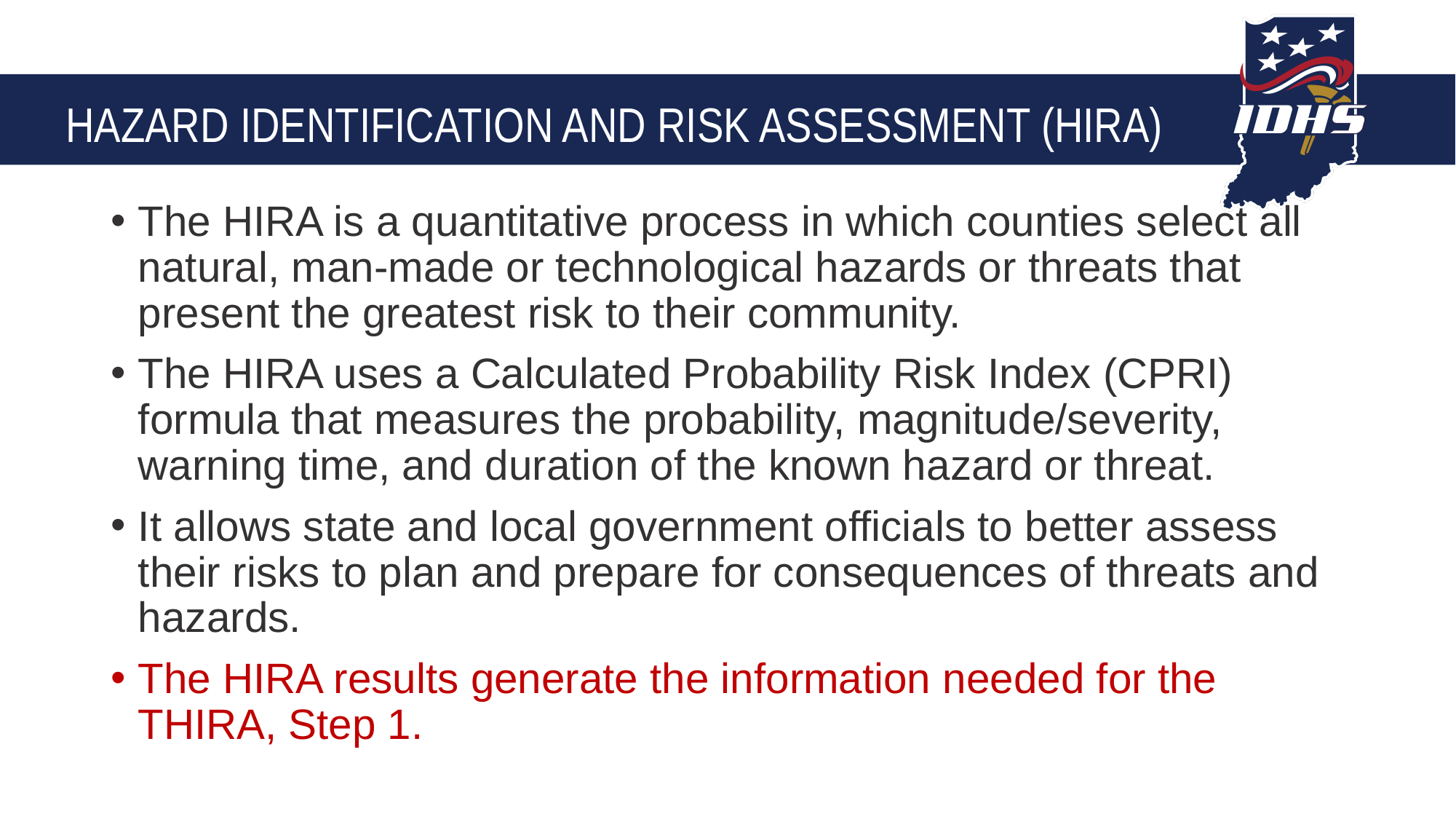

# Hazard Identification and Risk Assessment (HIRA)
The HIRA is a quantitative process in which counties select all natural, man-made or technological hazards or threats that present the greatest risk to their community.
The HIRA uses a Calculated Probability Risk Index (CPRI) formula that measures the probability, magnitude/severity, warning time, and duration of the known hazard or threat.
It allows state and local government officials to better assess their risks to plan and prepare for consequences of threats and hazards.
The HIRA results generate the information needed for the THIRA, Step 1.